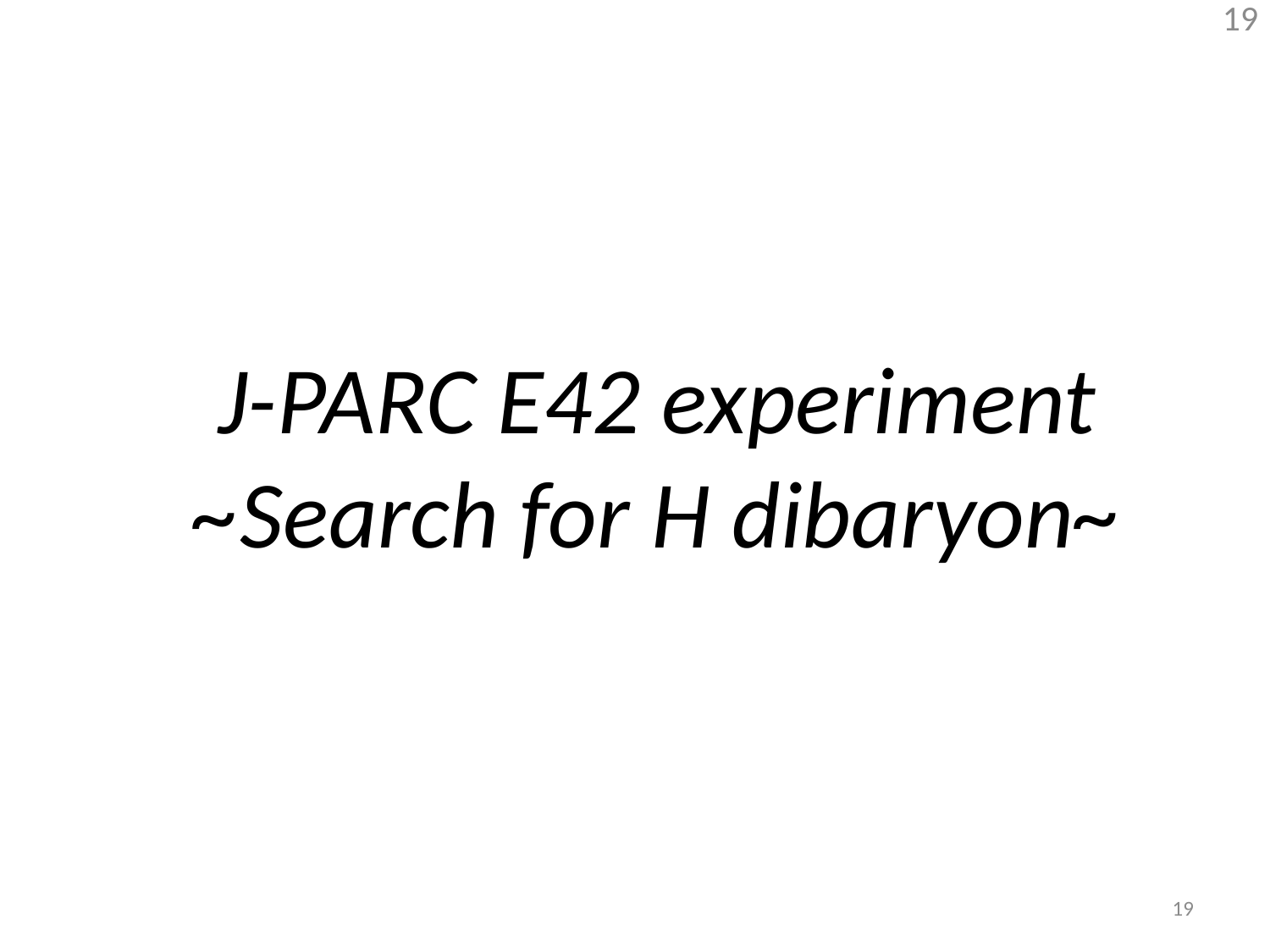

# J-PARC E42 experiment ~Search for H dibaryon~
19